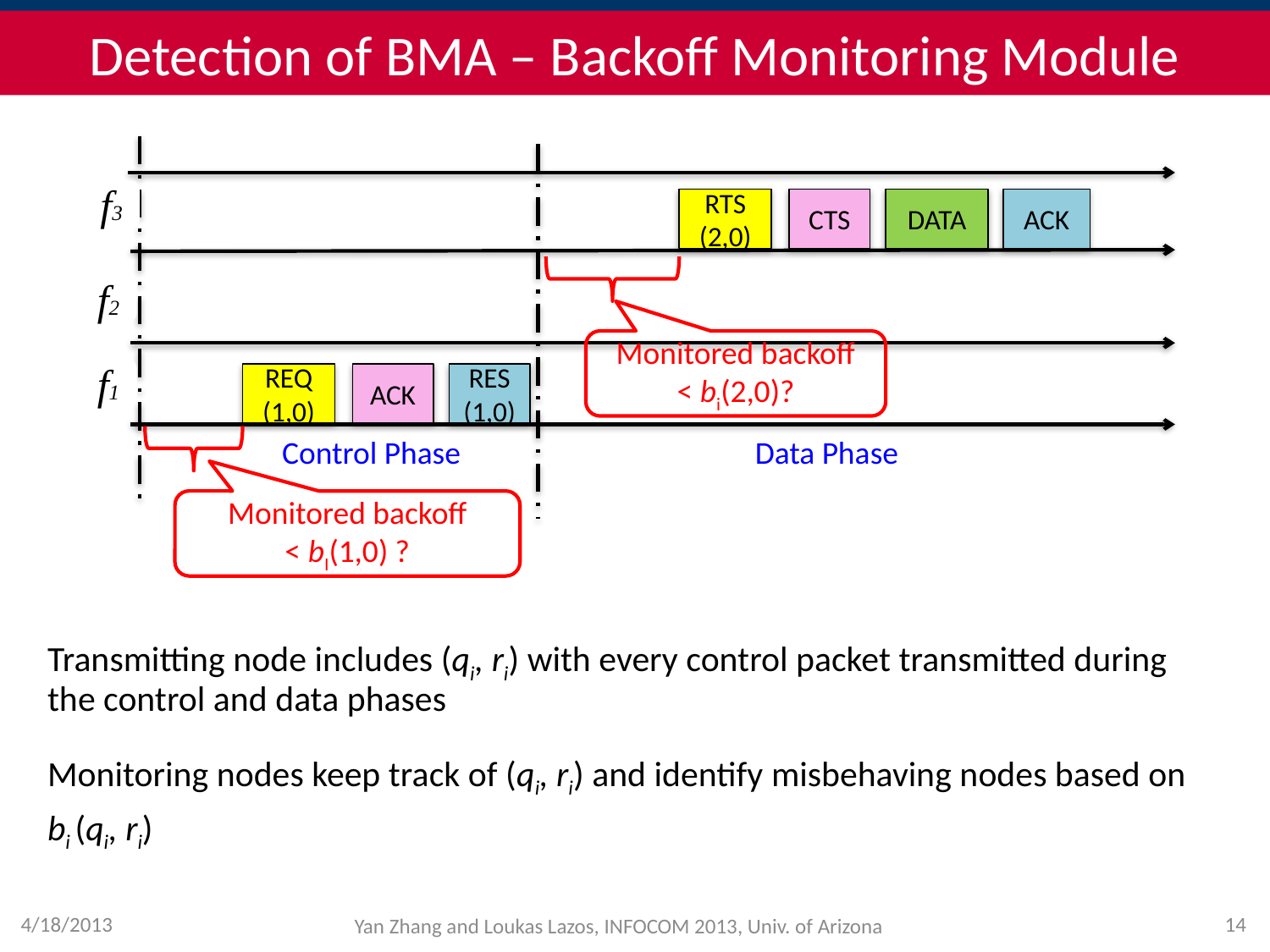

# Detection of BMA – Backoff Monitoring Module
f3
RTS
(2,0)
CTS
DATA
ACK

f2
Monitored backoff
< bi(2,0)?
f1
REQ (1,0)
ACK
RES
(1,0)

Control Phase
Data Phase
Monitored backoff
< bI(1,0) ?
Transmitting node includes (qi, ri) with every control packet transmitted during the control and data phases

Monitoring nodes keep track of (qi, ri) and identify misbehaving nodes based on
bi (qi, ri)

4/18/2013
Yan Zhang and Loukas Lazos, INFOCOM 2013, Univ. of Arizona
14